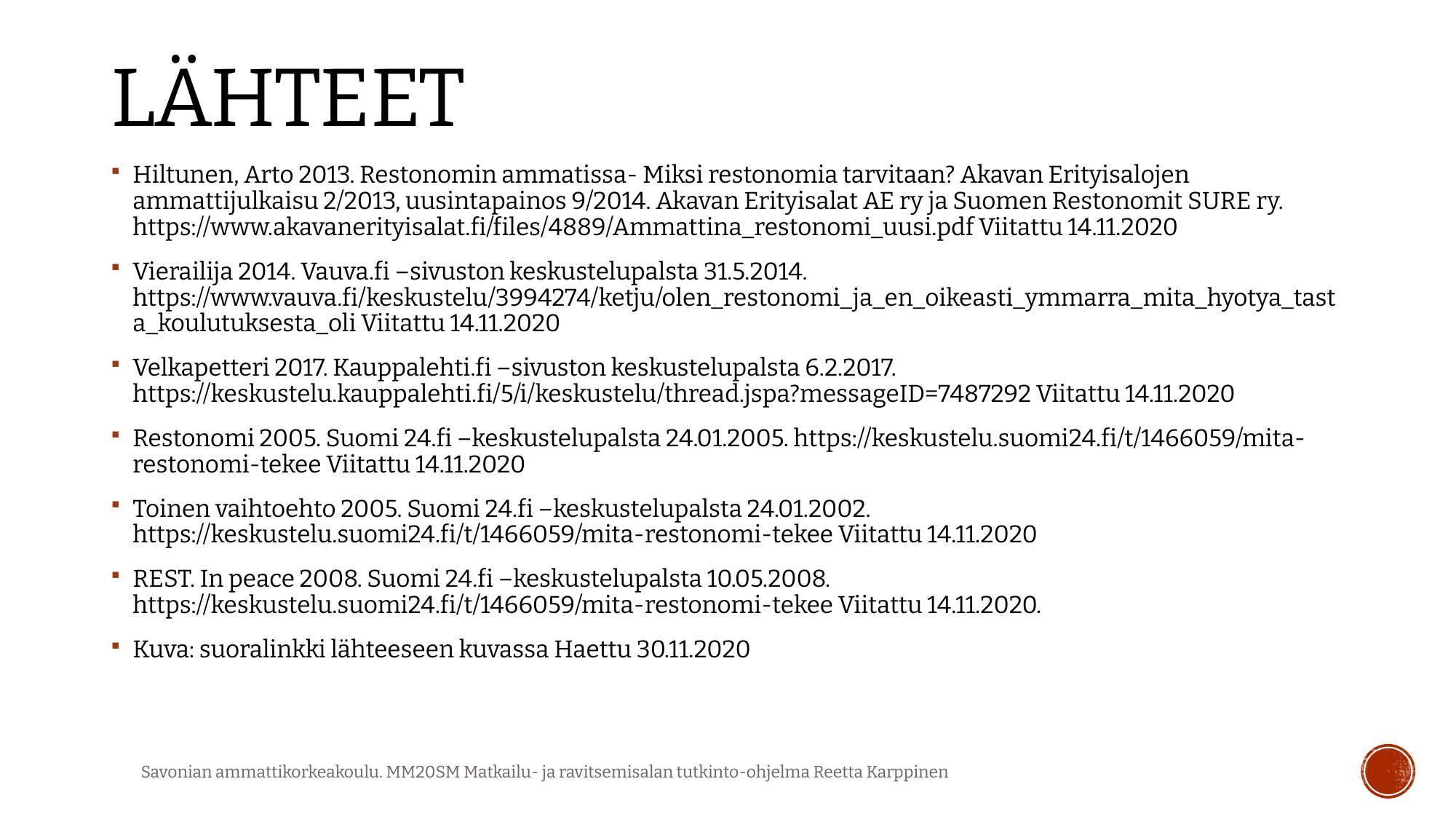

# Lähteet
Hiltunen, Arto 2013. Restonomin ammatissa- Miksi restonomia tarvitaan? Akavan Erityisalojen ammattijulkaisu 2/2013, uusintapainos 9/2014. Akavan Erityisalat AE ry ja Suomen Restonomit SURE ry. https://www.akavanerityisalat.fi/files/4889/Ammattina_restonomi_uusi.pdf Viitattu 14.11.2020
Vierailija 2014. Vauva.fi –sivuston keskustelupalsta 31.5.2014. https://www.vauva.fi/keskustelu/3994274/ketju/olen_restonomi_ja_en_oikeasti_ymmarra_mita_hyotya_tasta_koulutuksesta_oli Viitattu 14.11.2020
Velkapetteri 2017. Kauppalehti.fi –sivuston keskustelupalsta 6.2.2017. https://keskustelu.kauppalehti.fi/5/i/keskustelu/thread.jspa?messageID=7487292 Viitattu 14.11.2020
Restonomi 2005. Suomi 24.fi –keskustelupalsta 24.01.2005. https://keskustelu.suomi24.fi/t/1466059/mita-restonomi-tekee Viitattu 14.11.2020
Toinen vaihtoehto 2005. Suomi 24.fi –keskustelupalsta 24.01.2002. https://keskustelu.suomi24.fi/t/1466059/mita-restonomi-tekee Viitattu 14.11.2020
REST. In peace 2008. Suomi 24.fi –keskustelupalsta 10.05.2008. https://keskustelu.suomi24.fi/t/1466059/mita-restonomi-tekee Viitattu 14.11.2020.
Kuva: suoralinkki lähteeseen kuvassa Haettu 30.11.2020

Savonian ammattikorkeakoulu. MM20SM Matkailu- ja ravitsemisalan tutkinto-ohjelma Reetta Karppinen